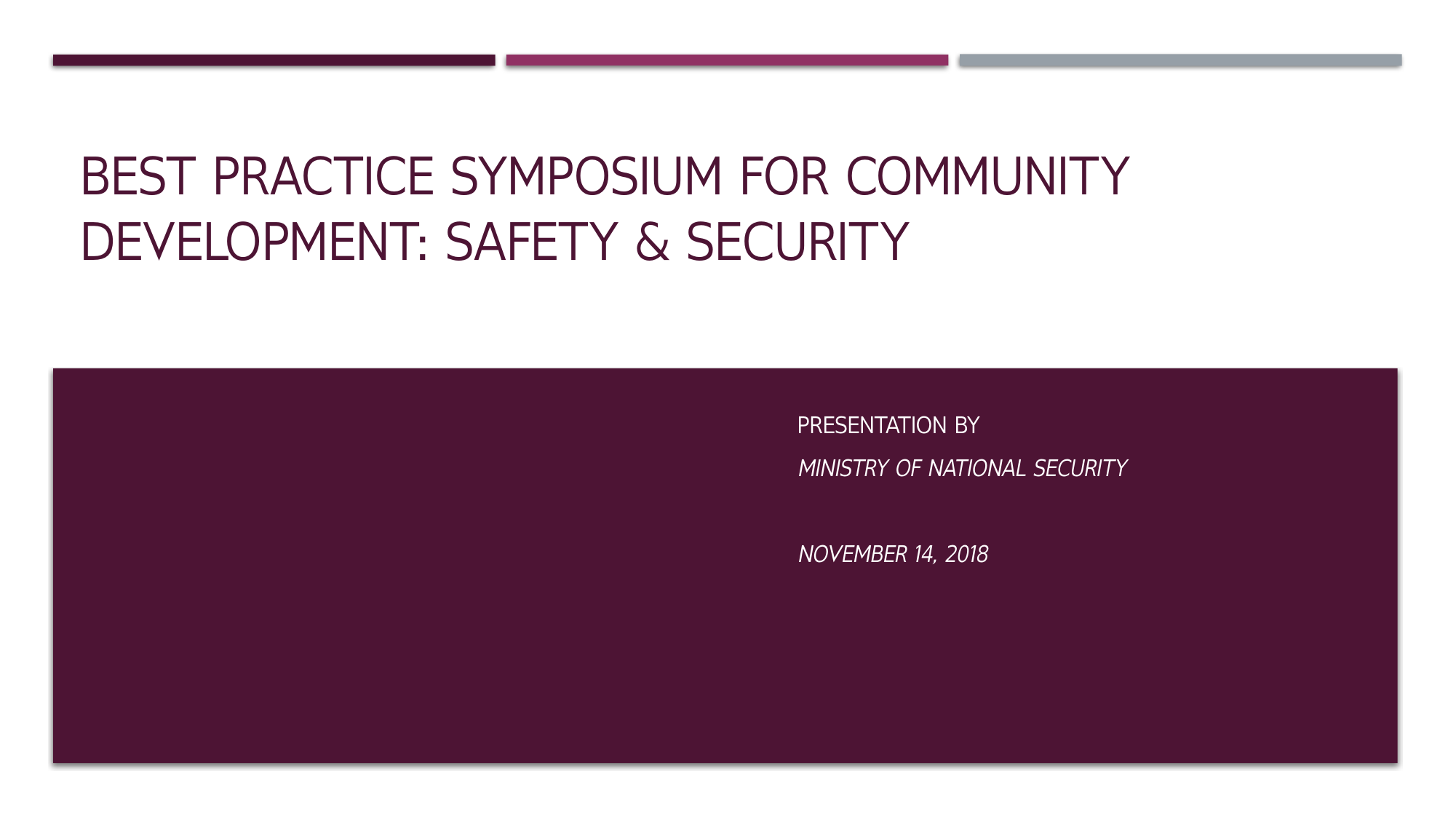

# Best Practice Symposium for Community Development: safety & security
PRESENTATION BY
Ministry of National Security

November 14, 2018